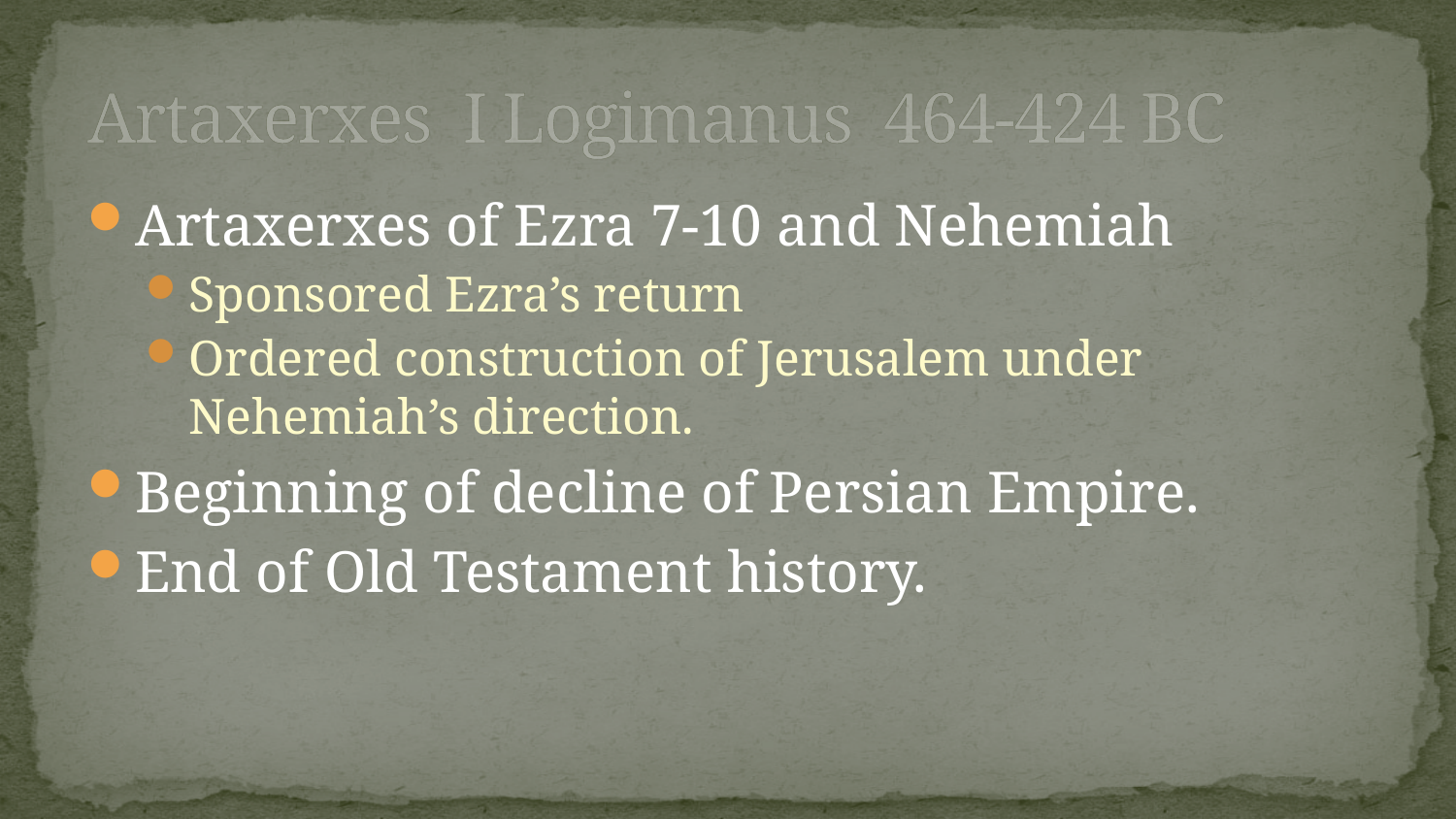

# Artaxerxes  I Logimanus  464-424 BC
Artaxerxes of Ezra 7-10 and Nehemiah
Sponsored Ezra’s return
Ordered construction of Jerusalem under Nehemiah’s direction.
Beginning of decline of Persian Empire.
End of Old Testament history.